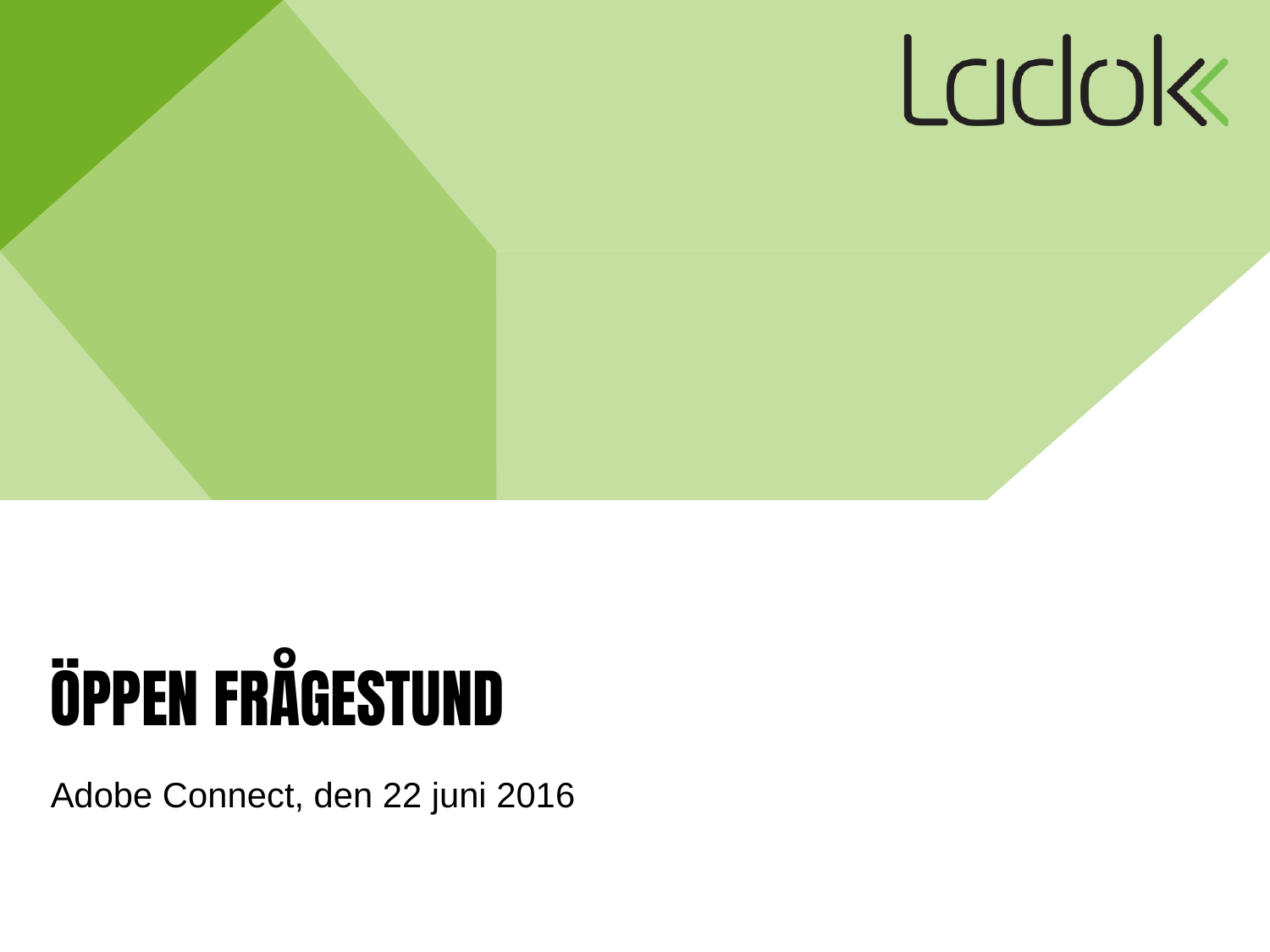

# Öppen frågestund
Adobe Connect, den 22 juni 2016